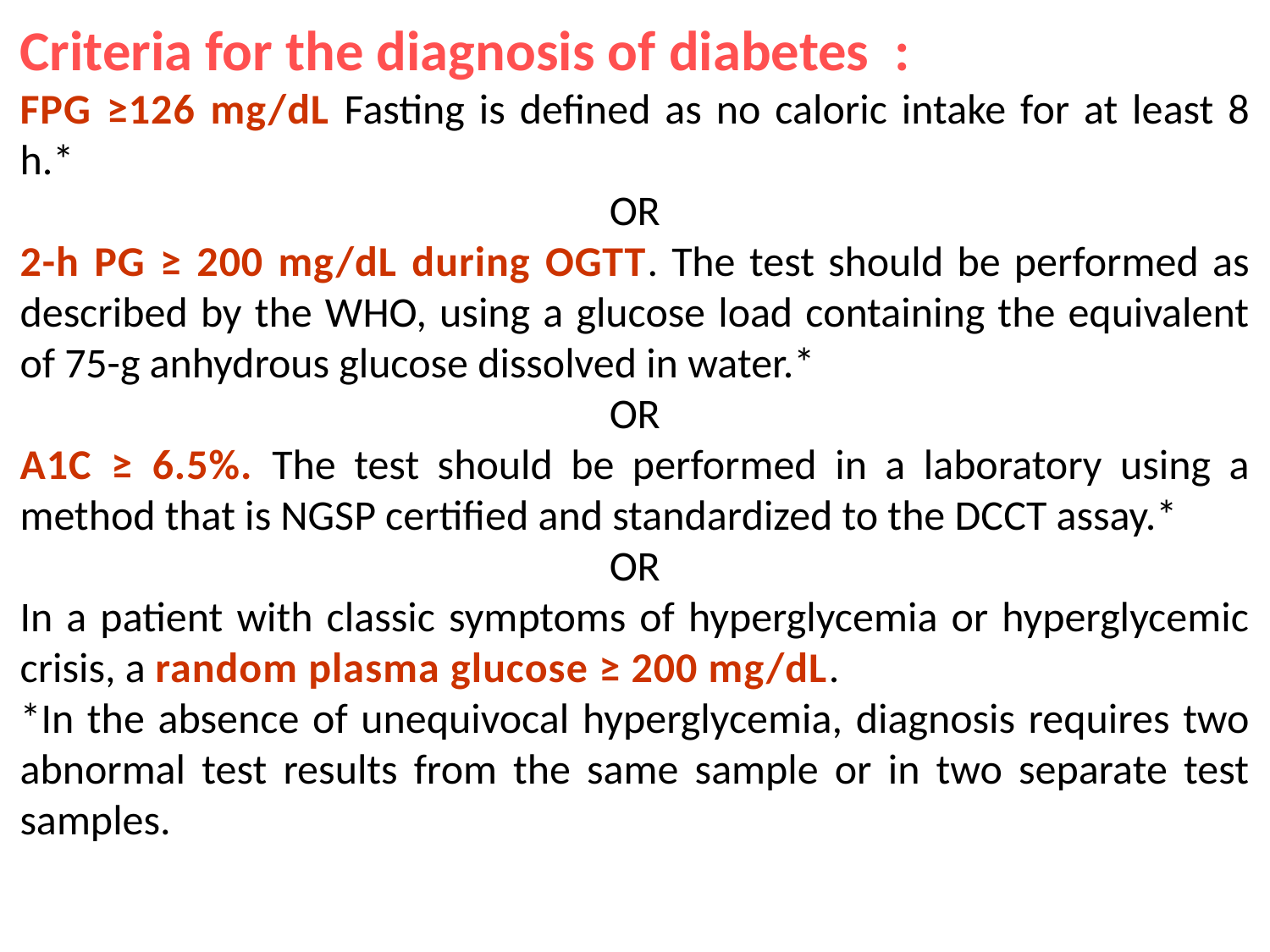

Criteria for the diagnosis of diabetes  :
FPG ≥126 mg/dL Fasting is defined as no caloric intake for at least 8 h.*
OR
2-h PG ≥ 200 mg/dL during OGTT. The test should be performed as described by the WHO, using a glucose load containing the equivalent of 75-g anhydrous glucose dissolved in water.*
OR
A1C ≥ 6.5%. The test should be performed in a laboratory using a method that is NGSP certified and standardized to the DCCT assay.*
OR
In a patient with classic symptoms of hyperglycemia or hyperglycemic crisis, a random plasma glucose ≥ 200 mg/dL.
*In the absence of unequivocal hyperglycemia, diagnosis requires two abnormal test results from the same sample or in two separate test samples.